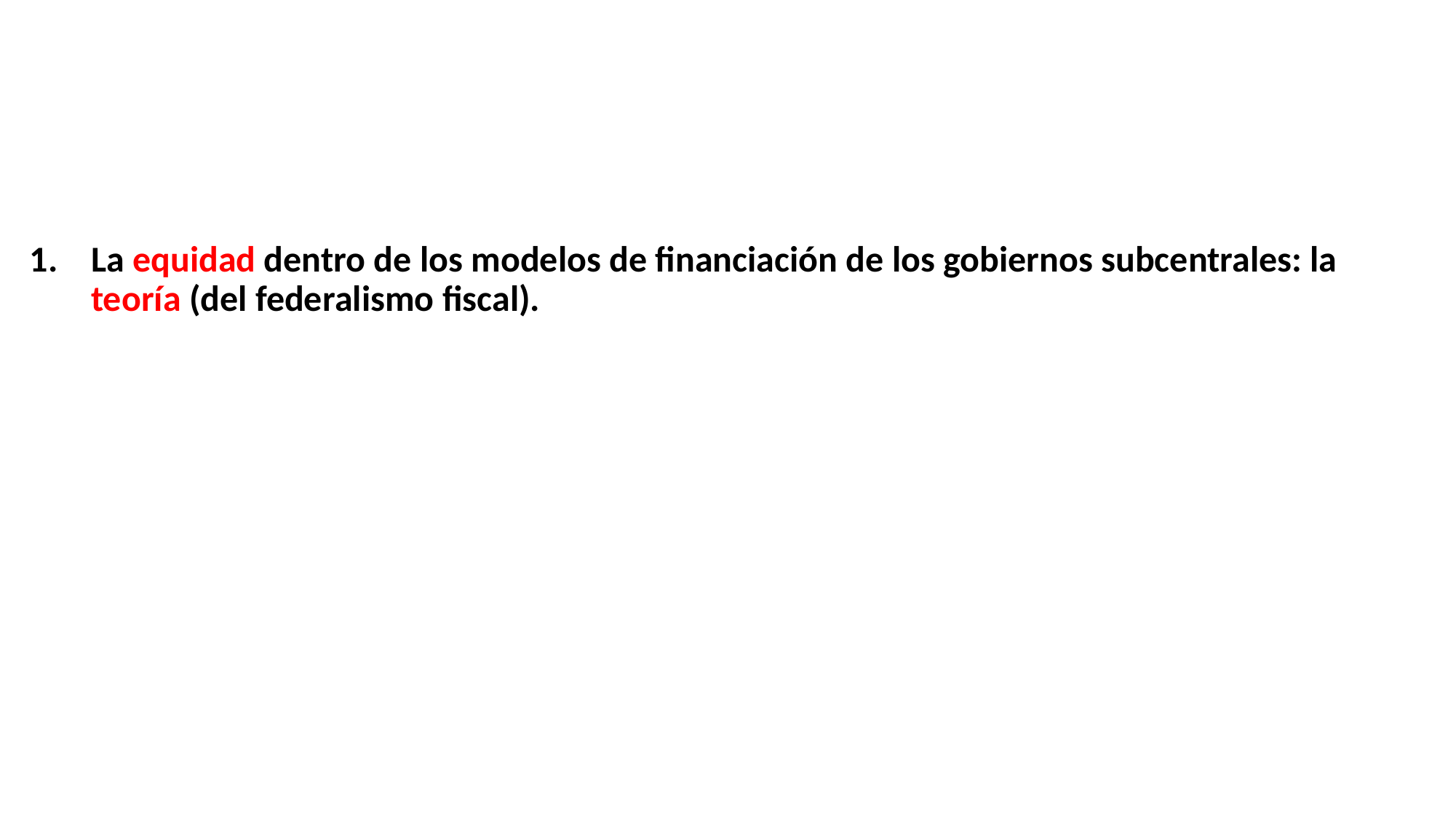

La equidad dentro de los modelos de financiación de los gobiernos subcentrales: la teoría (del federalismo fiscal).